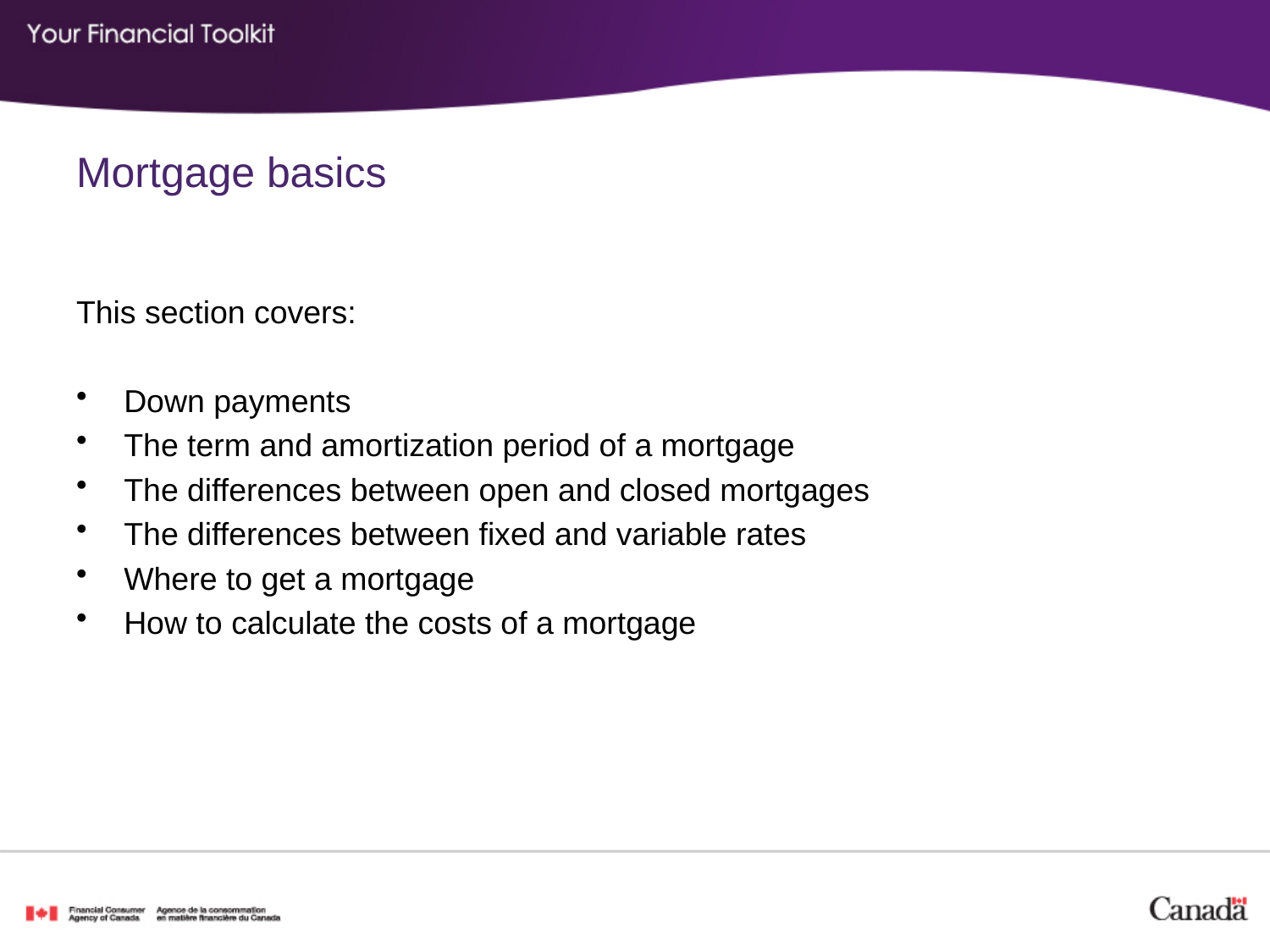

# Mortgage basics
This section covers:

Down payments
The term and amortization period of a mortgage
The differences between open and closed mortgages
The differences between fixed and variable rates
Where to get a mortgage
How to calculate the costs of a mortgage